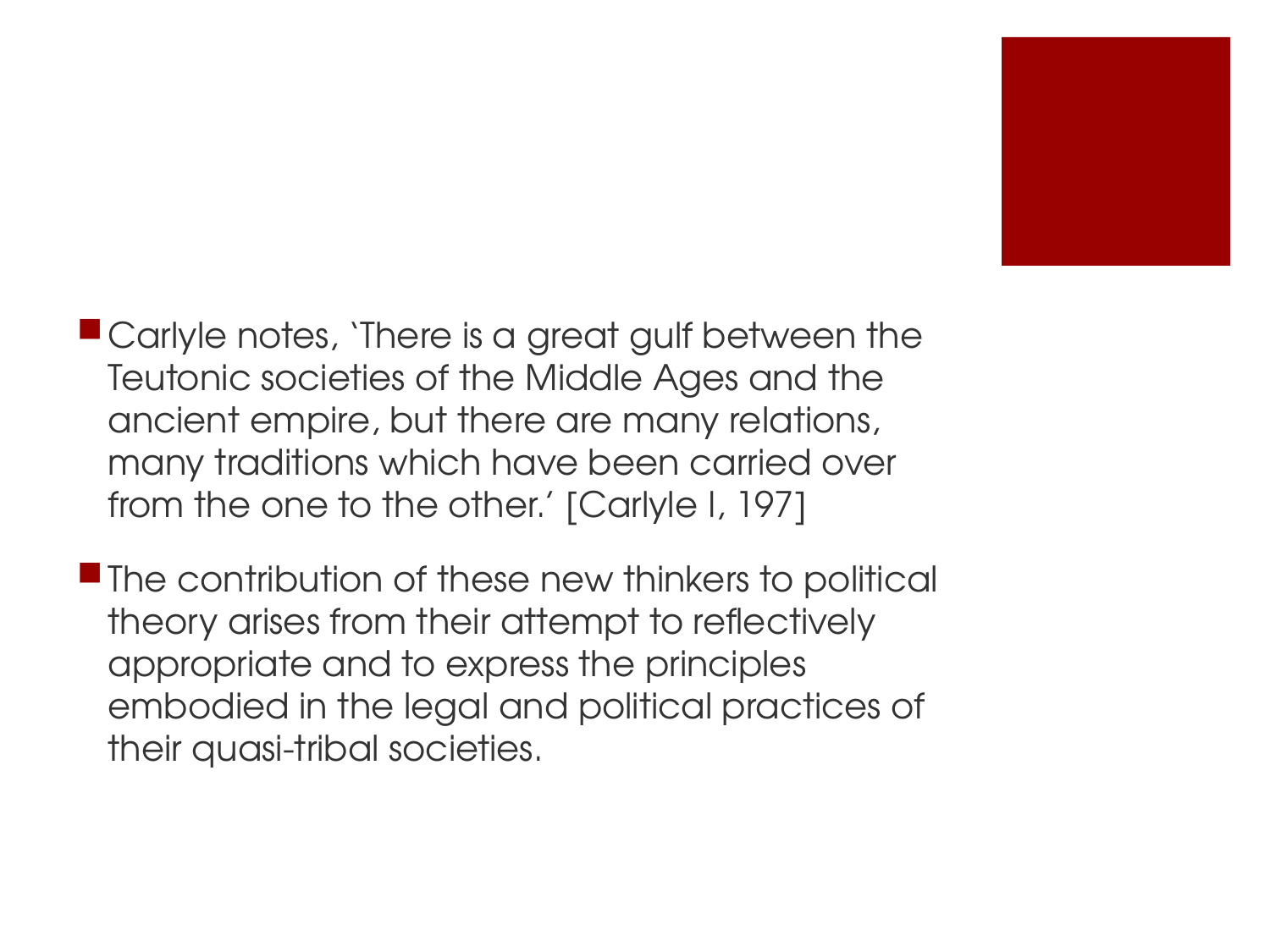

#
Carlyle notes, ‘There is a great gulf between the Teutonic societies of the Middle Ages and the ancient empire, but there are many relations, many traditions which have been carried over from the one to the other.’ [Carlyle I, 197]
The contribution of these new thinkers to political theory arises from their attempt to reflectively appropriate and to express the principles embodied in the legal and political practices of their quasi-tribal societies.